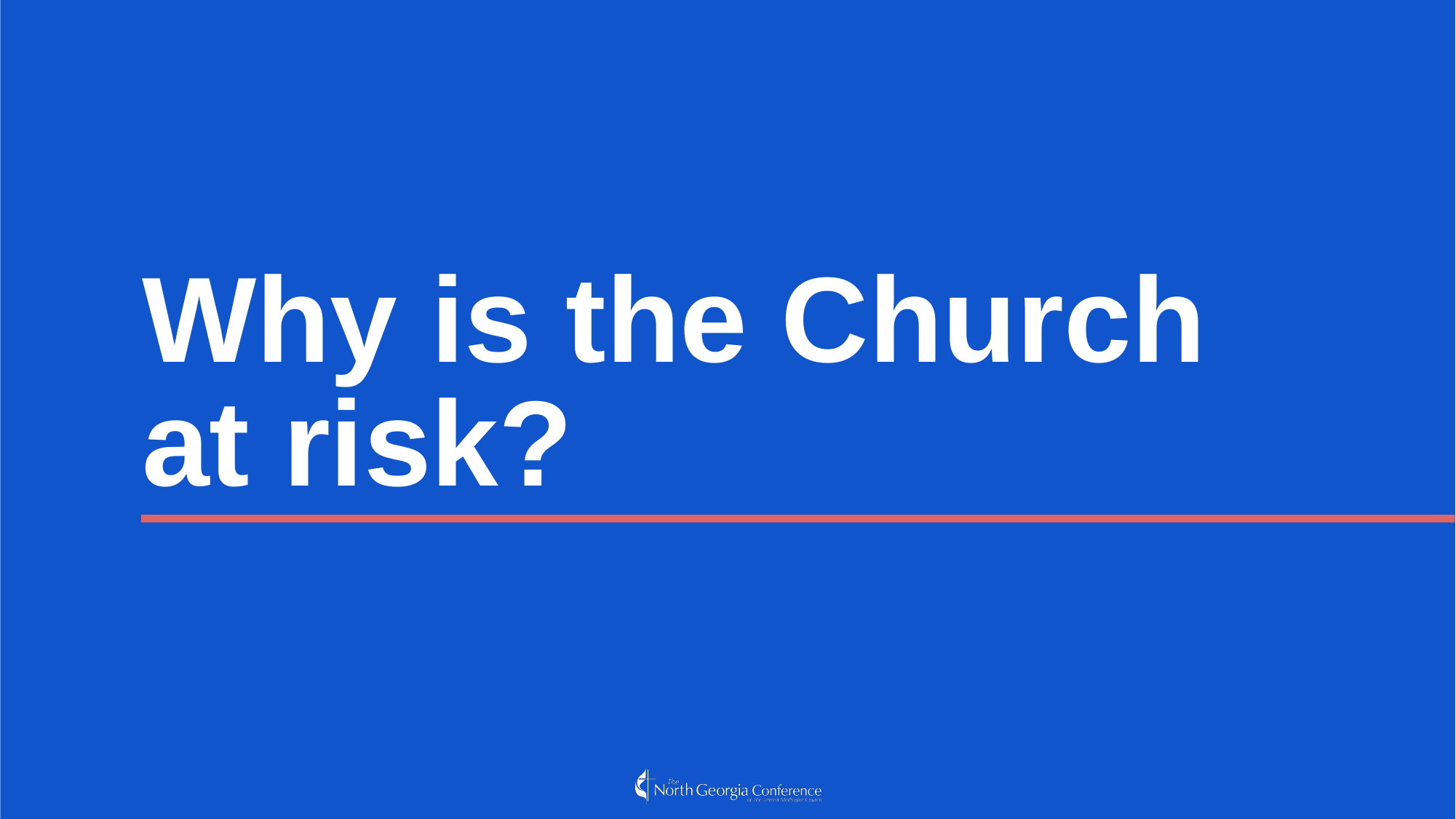

# Why is the Church at risk?